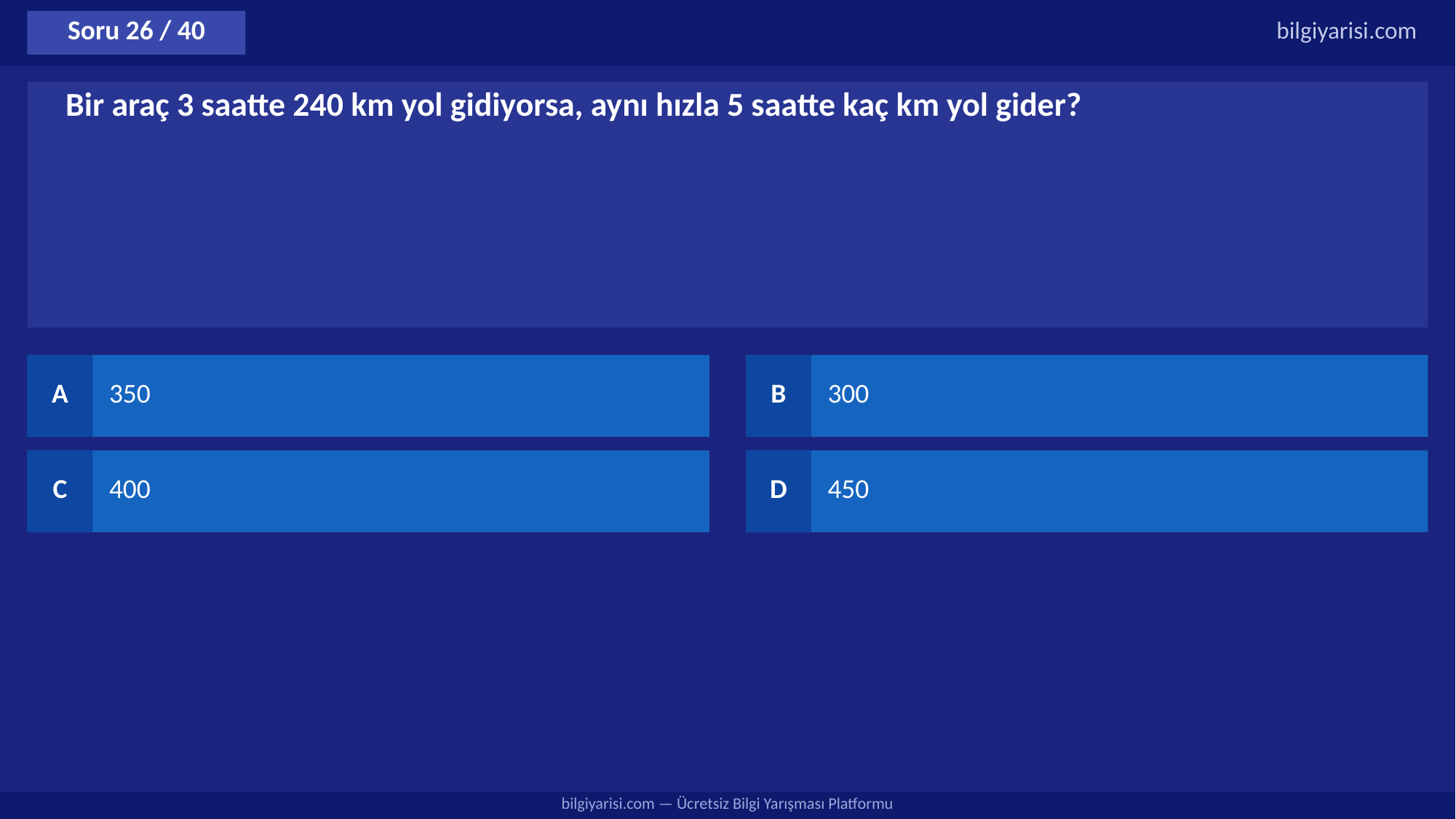

Soru 26 / 40
bilgiyarisi.com

Bir araç 3 saatte 240 km yol gidiyorsa, aynı hızla 5 saatte kaç km yol gider?

A
350

B
300

C
400

D
450
bilgiyarisi.com — Ücretsiz Bilgi Yarışması Platformu